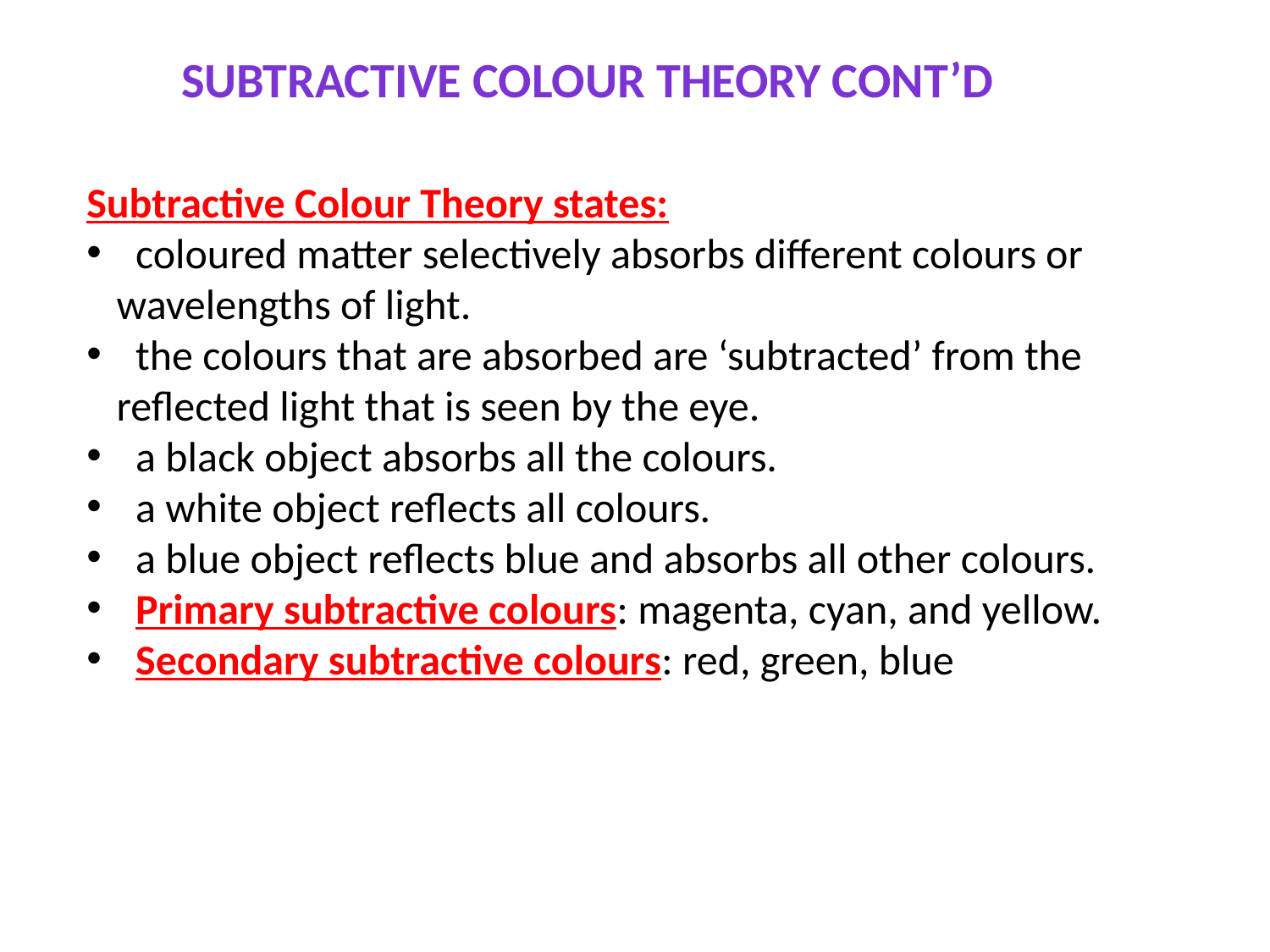

Subtractive colour theory CONT’D
Subtractive Colour Theory states:
  coloured matter selectively absorbs different colours or wavelengths of light.
  the colours that are absorbed are ‘subtracted’ from the reflected light that is seen by the eye.
  a black object absorbs all the colours.
  a white object reflects all colours.
  a blue object reflects blue and absorbs all other colours.
  Primary subtractive colours: magenta, cyan, and yellow.
  Secondary subtractive colours: red, green, blue